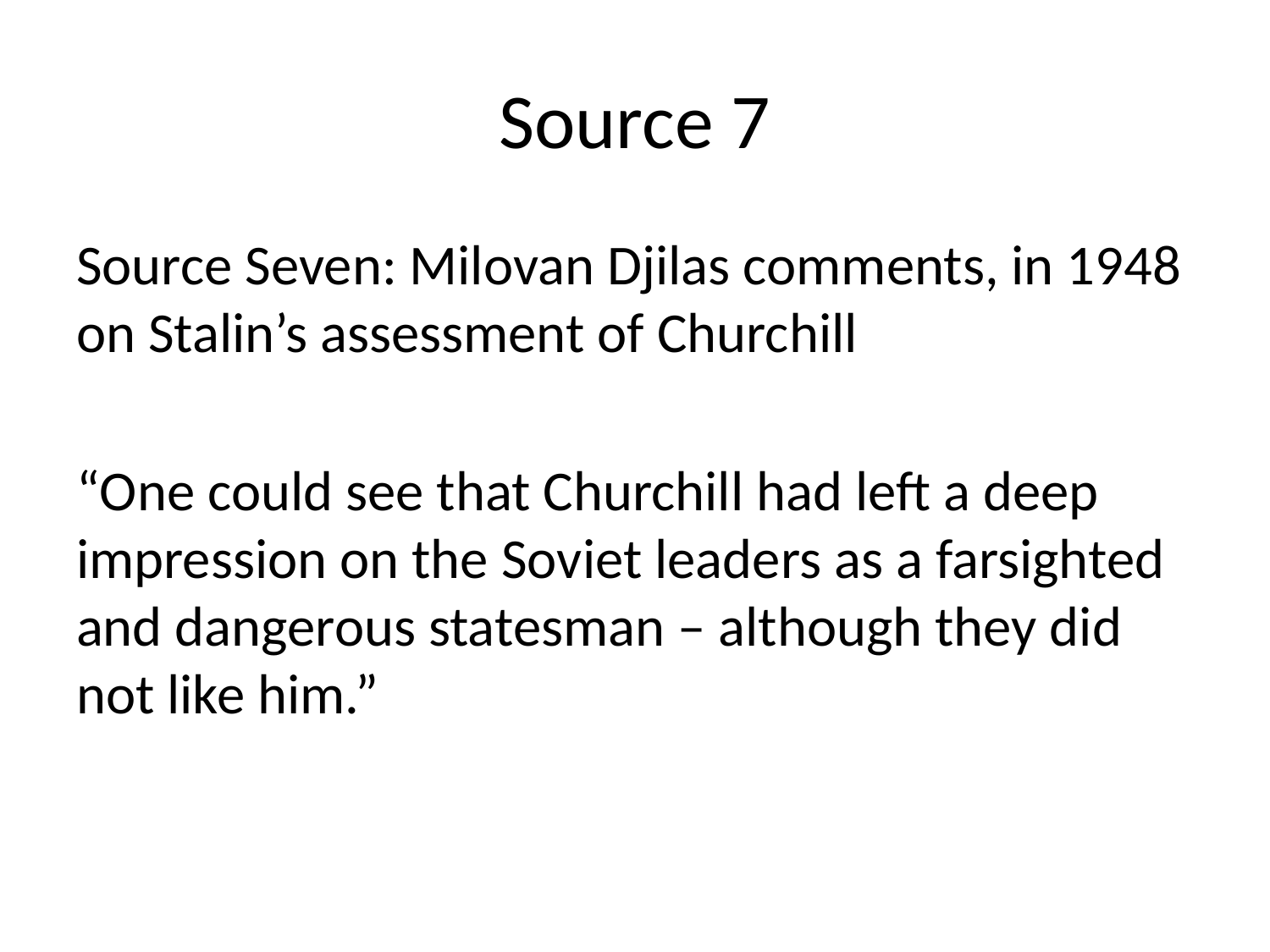

# Source 7
Source Seven: Milovan Djilas comments, in 1948 on Stalin’s assessment of Churchill

“One could see that Churchill had left a deep impression on the Soviet leaders as a farsighted and dangerous statesman – although they did not like him.”